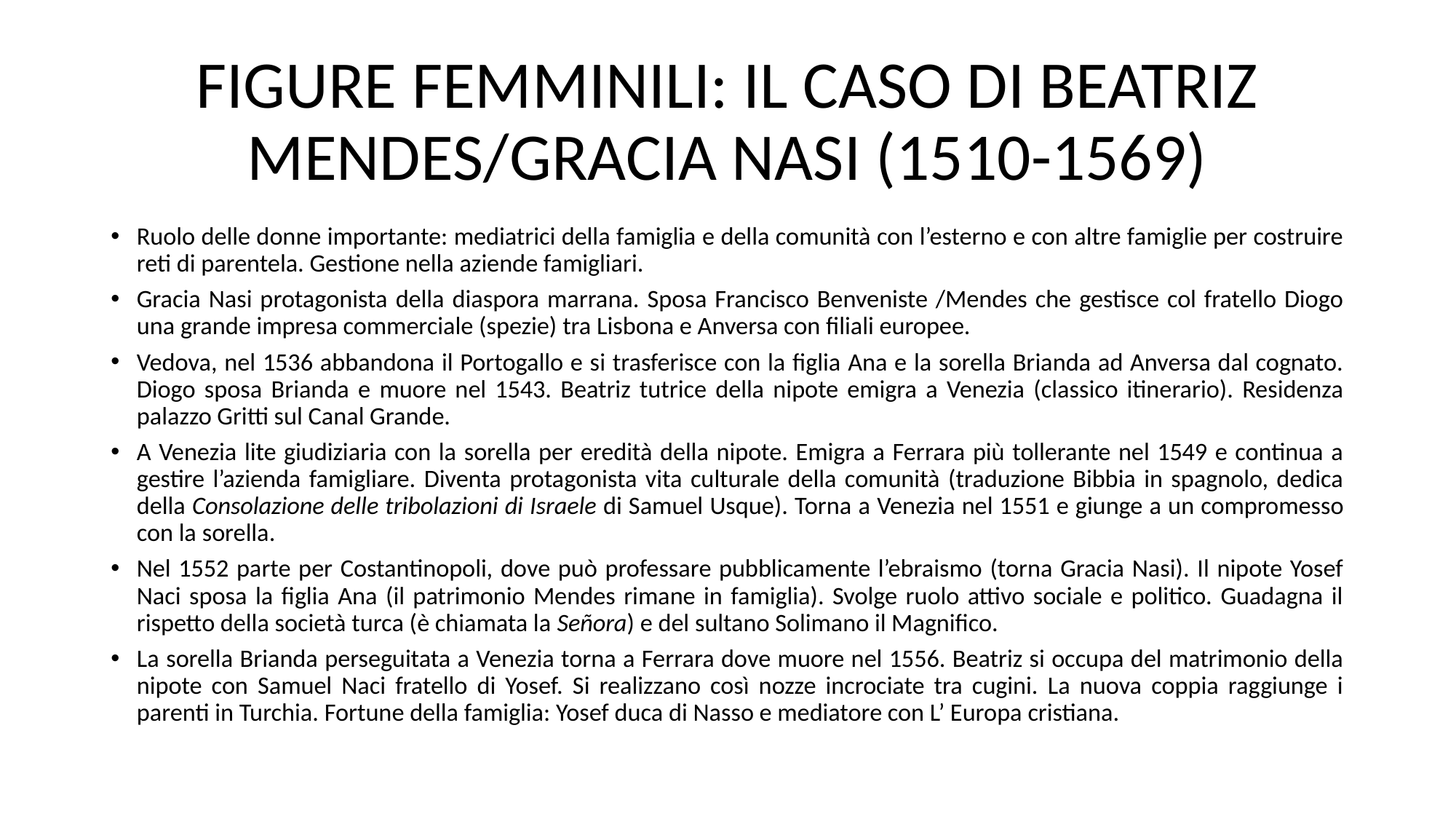

# FIGURE FEMMINILI: IL CASO DI BEATRIZ MENDES/GRACIA NASI (1510-1569)
Ruolo delle donne importante: mediatrici della famiglia e della comunità con l’esterno e con altre famiglie per costruire reti di parentela. Gestione nella aziende famigliari.
Gracia Nasi protagonista della diaspora marrana. Sposa Francisco Benveniste /Mendes che gestisce col fratello Diogo una grande impresa commerciale (spezie) tra Lisbona e Anversa con filiali europee.
Vedova, nel 1536 abbandona il Portogallo e si trasferisce con la figlia Ana e la sorella Brianda ad Anversa dal cognato. Diogo sposa Brianda e muore nel 1543. Beatriz tutrice della nipote emigra a Venezia (classico itinerario). Residenza palazzo Gritti sul Canal Grande.
A Venezia lite giudiziaria con la sorella per eredità della nipote. Emigra a Ferrara più tollerante nel 1549 e continua a gestire l’azienda famigliare. Diventa protagonista vita culturale della comunità (traduzione Bibbia in spagnolo, dedica della Consolazione delle tribolazioni di Israele di Samuel Usque). Torna a Venezia nel 1551 e giunge a un compromesso con la sorella.
Nel 1552 parte per Costantinopoli, dove può professare pubblicamente l’ebraismo (torna Gracia Nasi). Il nipote Yosef Naci sposa la figlia Ana (il patrimonio Mendes rimane in famiglia). Svolge ruolo attivo sociale e politico. Guadagna il rispetto della società turca (è chiamata la Señora) e del sultano Solimano il Magnifico.
La sorella Brianda perseguitata a Venezia torna a Ferrara dove muore nel 1556. Beatriz si occupa del matrimonio della nipote con Samuel Naci fratello di Yosef. Si realizzano così nozze incrociate tra cugini. La nuova coppia raggiunge i parenti in Turchia. Fortune della famiglia: Yosef duca di Nasso e mediatore con L’ Europa cristiana.